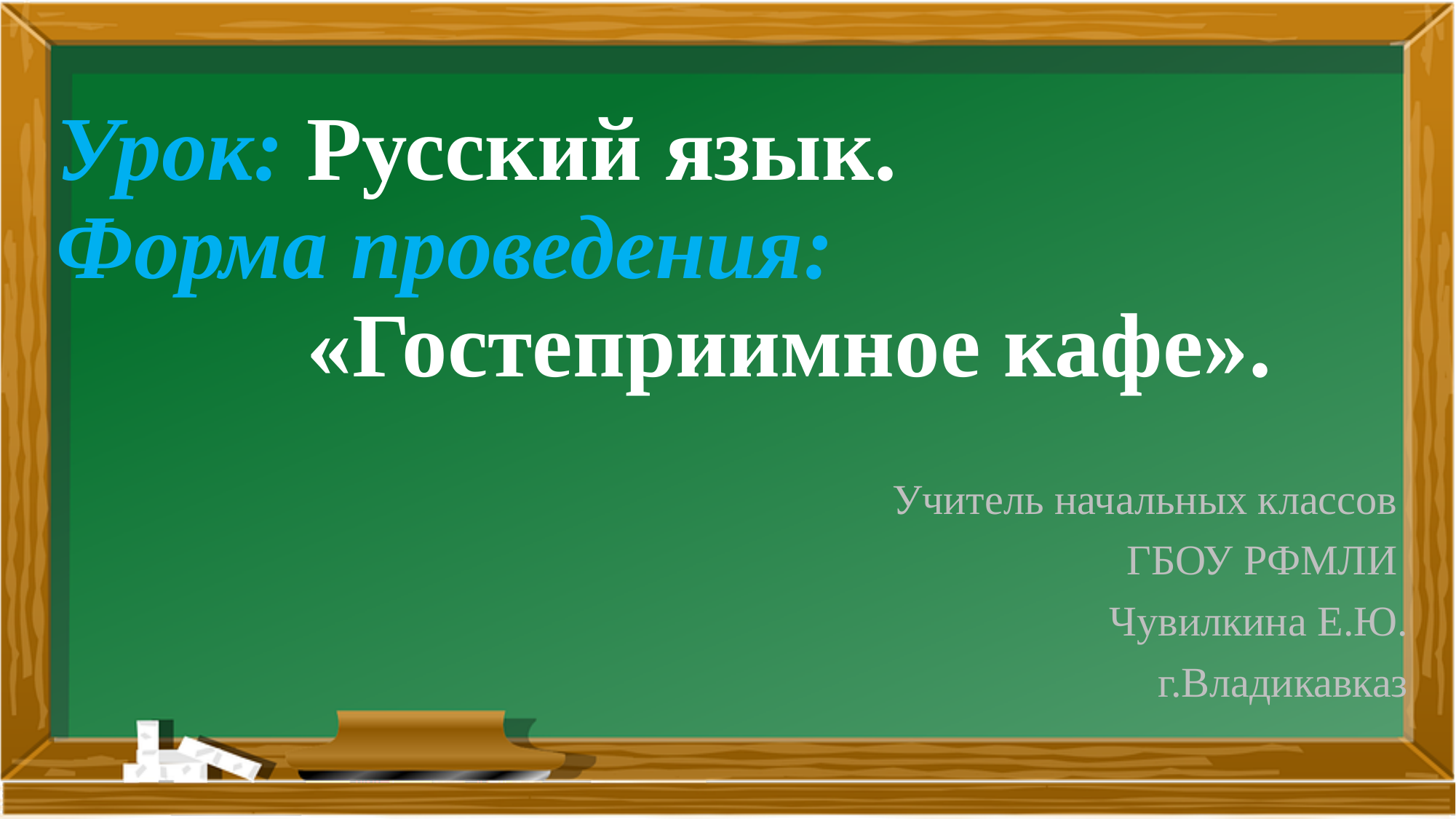

# Урок: Русский язык. Форма проведения: «Гостеприимное кафе».
Учитель начальных классов
ГБОУ РФМЛИ
Чувилкина Е.Ю.
г.Владикавказ